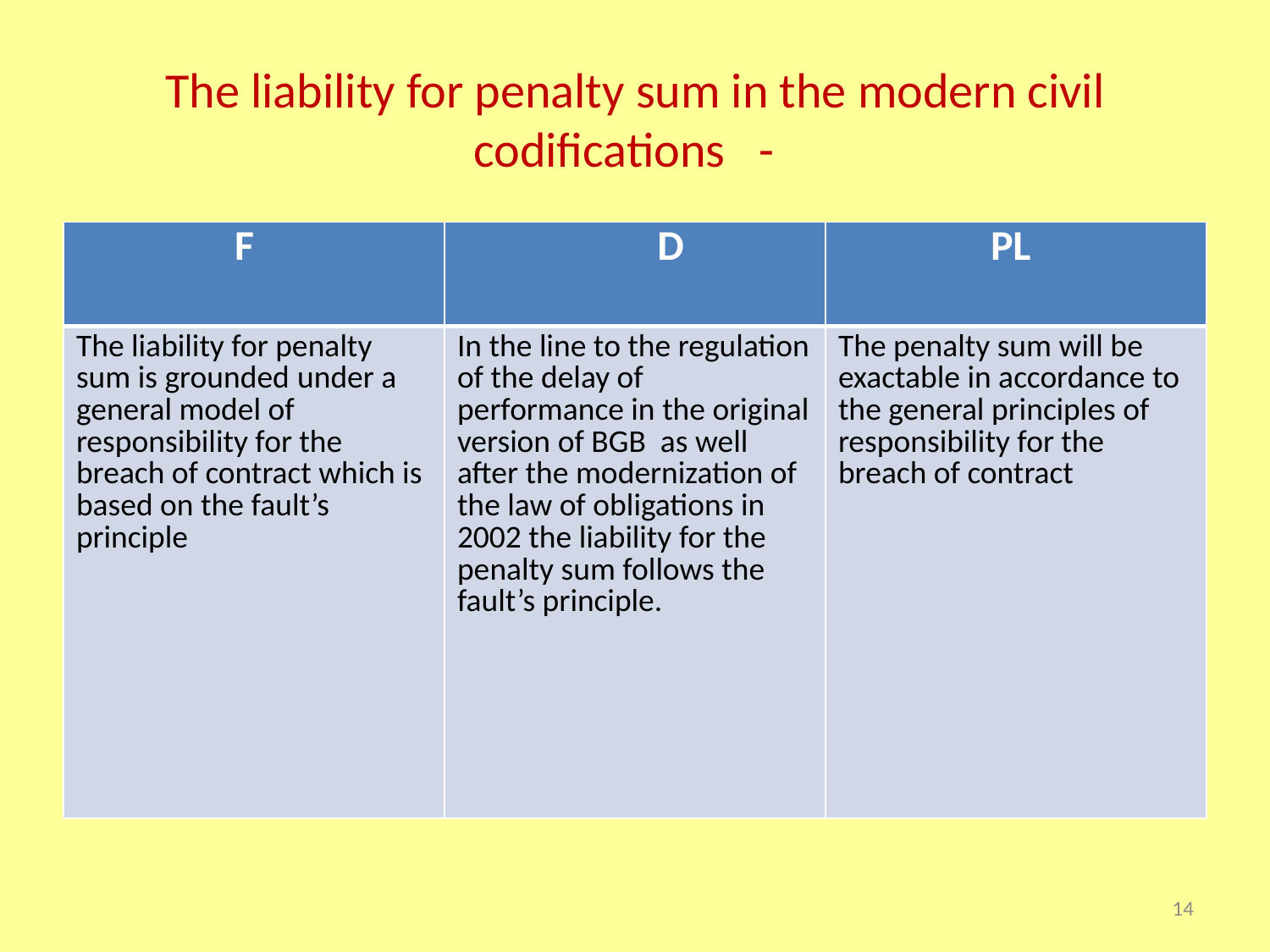

# The liability for penalty sum in the modern civil codifications   -
| F | D | PL |
| --- | --- | --- |
| The liability for penalty sum is grounded under a general model of responsibility for the breach of contract which is based on the fault’s principle | In the line to the regulation of the delay of performance in the original version of BGB as well after the modernization of the law of obligations in 2002 the liability for the penalty sum follows the fault’s principle. | The penalty sum will be exactable in accordance to the general principles of responsibility for the breach of contract |
14